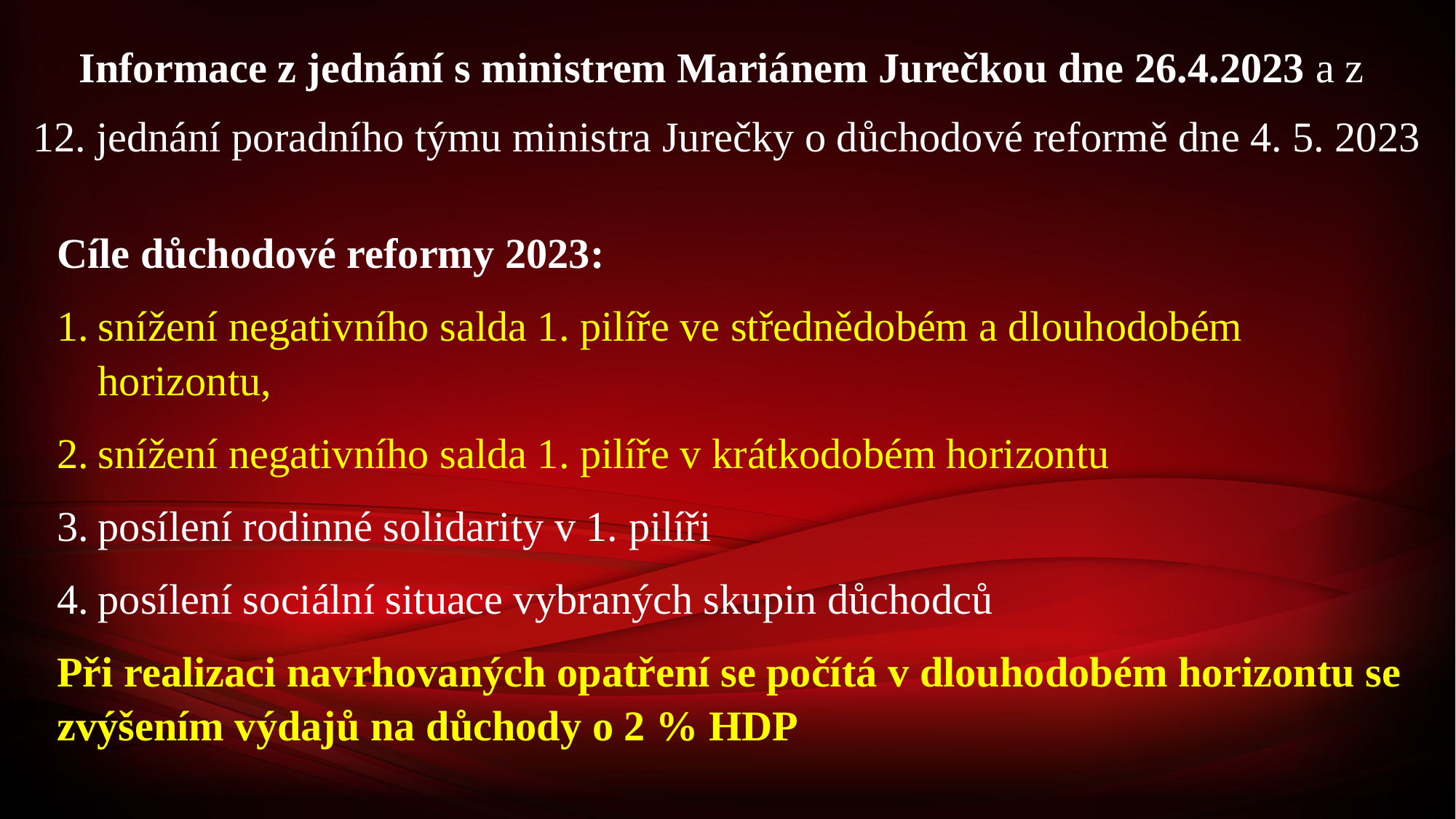

Informace z jednání s ministrem Mariánem Jurečkou dne 26.4.2023 a z
 12. jednání poradního týmu ministra Jurečky o důchodové reformě dne 4. 5. 2023
Cíle důchodové reformy 2023:
snížení negativního salda 1. pilíře ve střednědobém a dlouhodobém horizontu,
snížení negativního salda 1. pilíře v krátkodobém horizontu
posílení rodinné solidarity v 1. pilíři
posílení sociální situace vybraných skupin důchodců
Při realizaci navrhovaných opatření se počítá v dlouhodobém horizontu se zvýšením výdajů na důchody o 2 % HDP